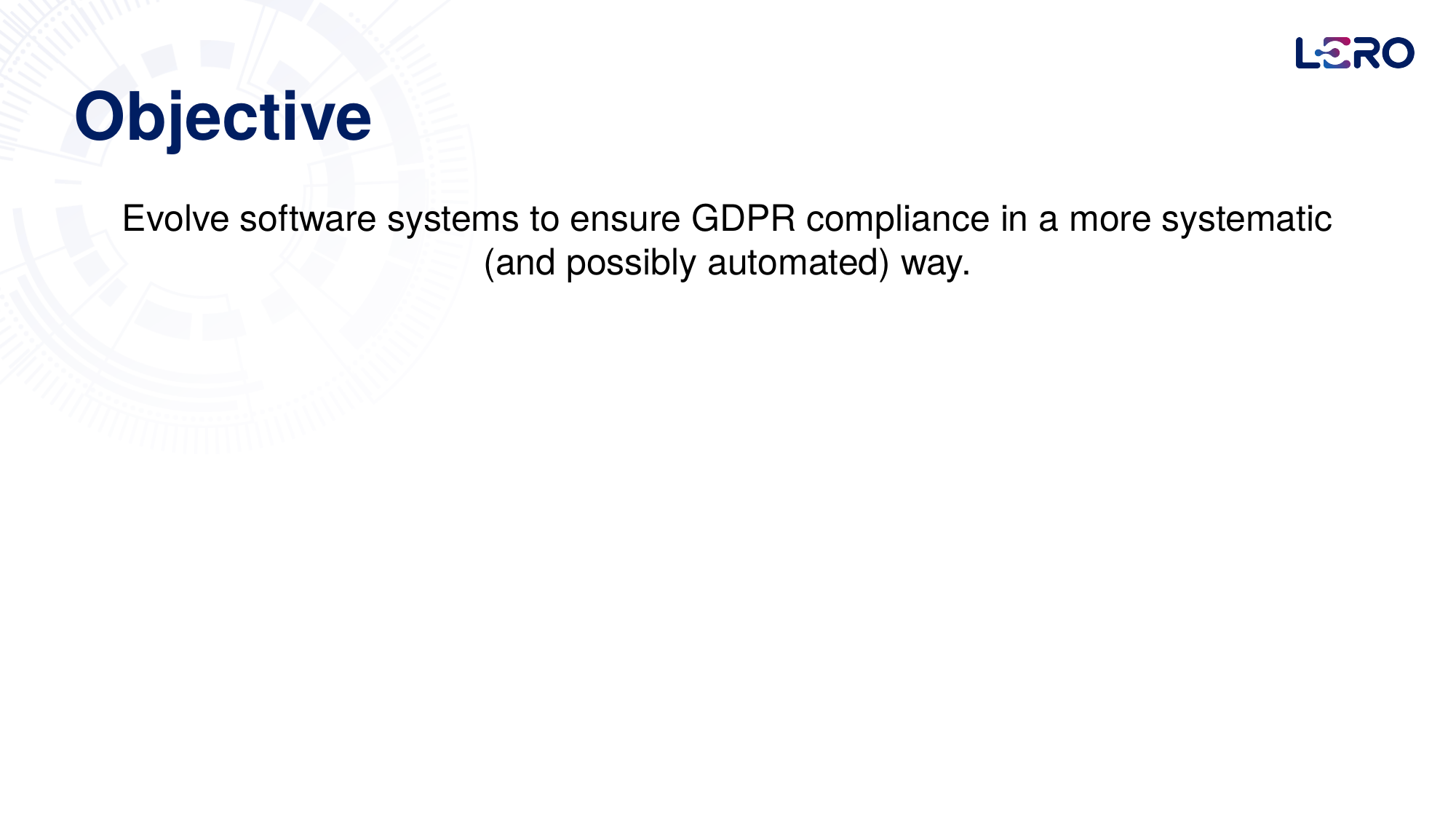

Objective
Evolve software systems to ensure GDPR compliance in a more systematic (and possibly automated) way.